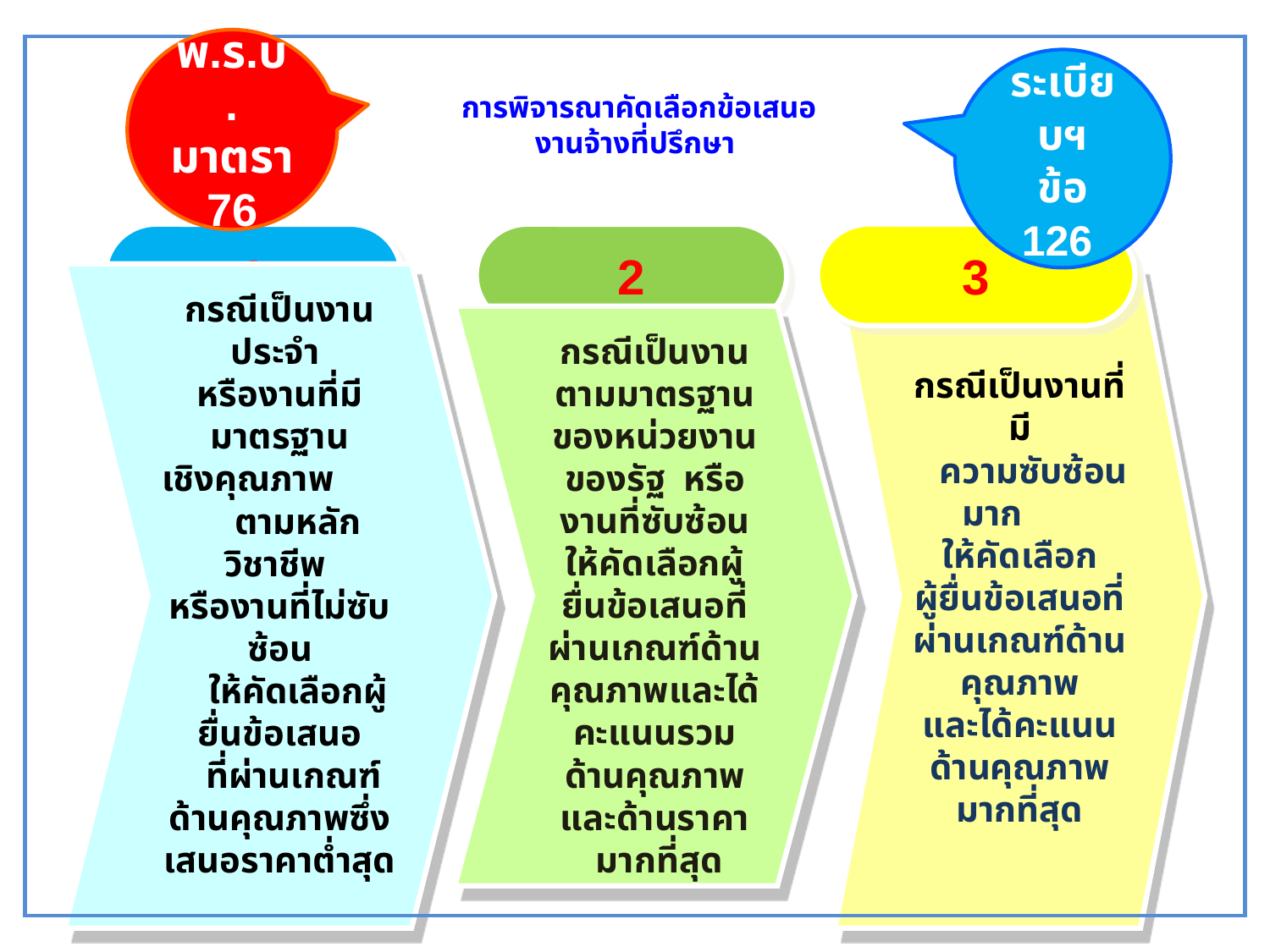

พ.ร.บ. มาตรา76

ระเบียบฯ
ข้อ 126
# การพิจารณาคัดเลือกข้อเสนอ งานจ้างที่ปรึกษา
1
2
3

กรณีเป็นงาน
ตามมาตรฐานของหน่วยงานของรัฐ  หรืองานที่ซับซ้อน ให้คัดเลือกผู้ยื่นข้อเสนอที่ผ่านเกณฑ์ด้านคุณภาพและได้คะแนนรวมด้านคุณภาพและด้านราคา
 มากที่สุด

กรณีเป็นงานประจำ
หรืองานที่มีมาตรฐาน
เชิงคุณภาพ
    ตามหลักวิชาชีพ
หรืองานที่ไม่ซับซ้อน
    ให้คัดเลือกผู้ยื่นข้อเสนอ
   ที่ผ่านเกณฑ์ด้านคุณภาพซึ่งเสนอราคาต่ำสุด

กรณีเป็นงานที่มี
   ความซับซ้อนมาก
ให้คัดเลือก
ผู้ยื่นข้อเสนอที่ผ่านเกณฑ์ด้านคุณภาพ
และได้คะแนน
ด้านคุณภาพมากที่สุด